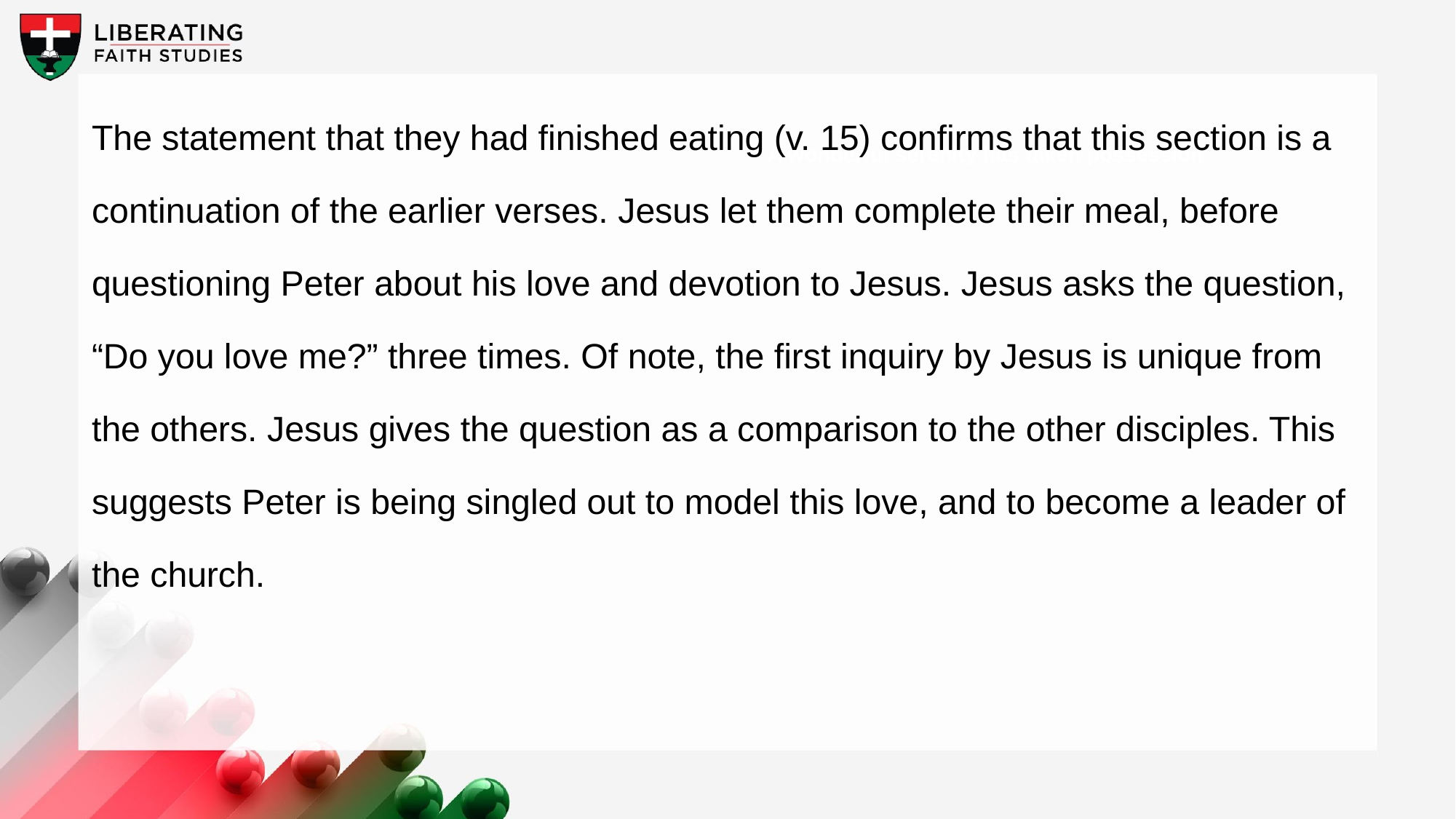

The statement that they had finished eating (v. 15) confirms that this section is a continuation of the earlier verses. Jesus let them complete their meal, before questioning Peter about his love and devotion to Jesus. Jesus asks the question, “Do you love me?” three times. Of note, the first inquiry by Jesus is unique from the others. Jesus gives the question as a comparison to the other disciples. This suggests Peter is being singled out to model this love, and to become a leader of the church.
A wonderful serenity has taken possession